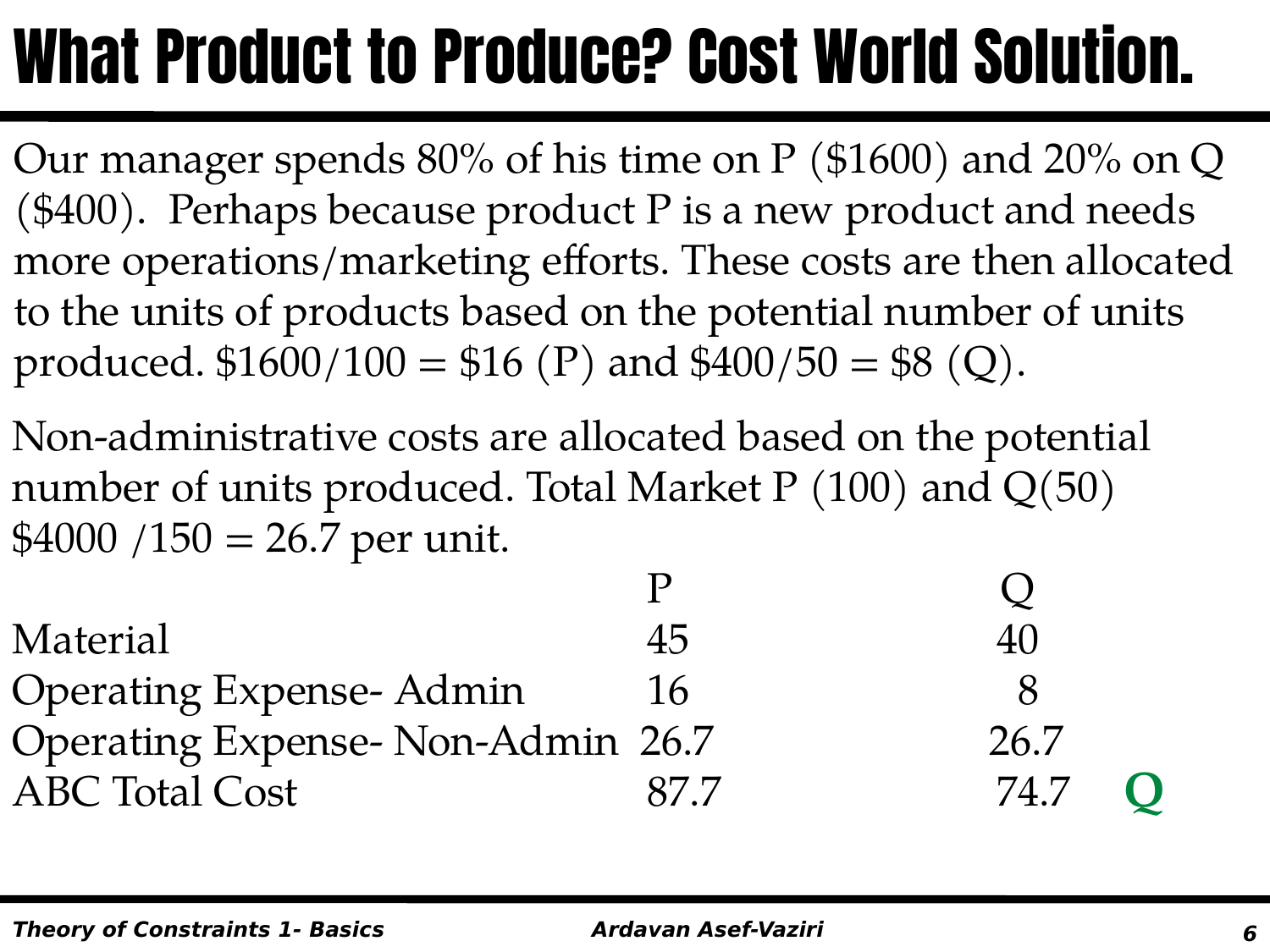

# What Product to Produce? Cost World Solution.
Our manager spends 80% of his time on P ($1600) and 20% on Q ($400).  Perhaps because product P is a new product and needs more operations/marketing efforts. These costs are then allocated to the units of products based on the potential number of units produced. $1600/100 = $16 (P) and $400/50 = $8 (Q).
Non-administrative costs are allocated based on the potential number of units produced. Total Market P (100) and Q(50)
$4000 /150 = 26.7 per unit.
                                       		P                               Q
Material                        		45          	         40
Operating Expense- Admin     	16                               8
Operating Expense- Non-Admin  26.7                          26.7
ABC Total Cost          		87.7                          74.7
Q